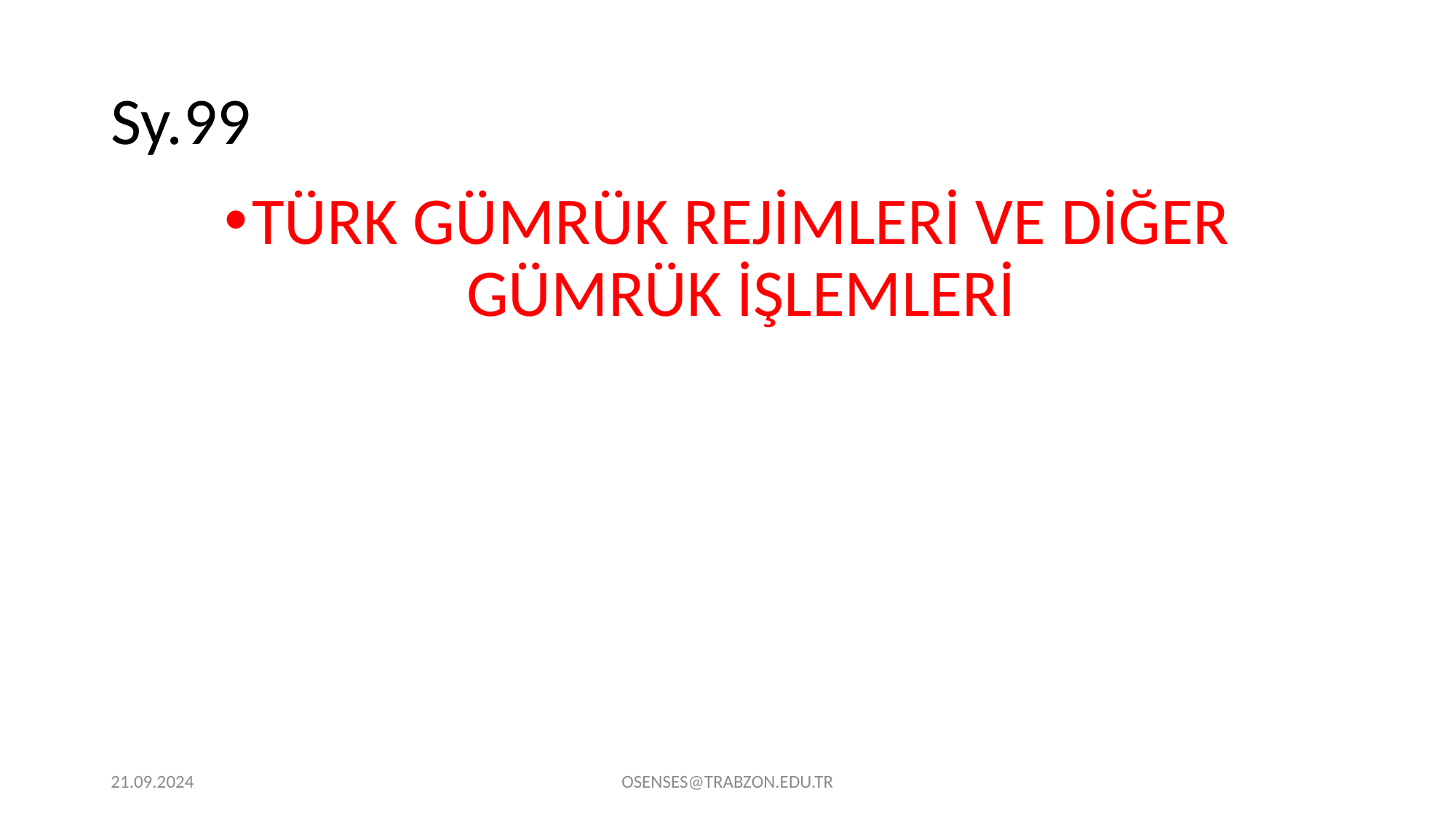

# Sy.99
TÜRK GÜMRÜK REJİMLERİ VE DİĞER GÜMRÜK İŞLEMLERİ
21.09.2024
OSENSES@TRABZON.EDU.TR